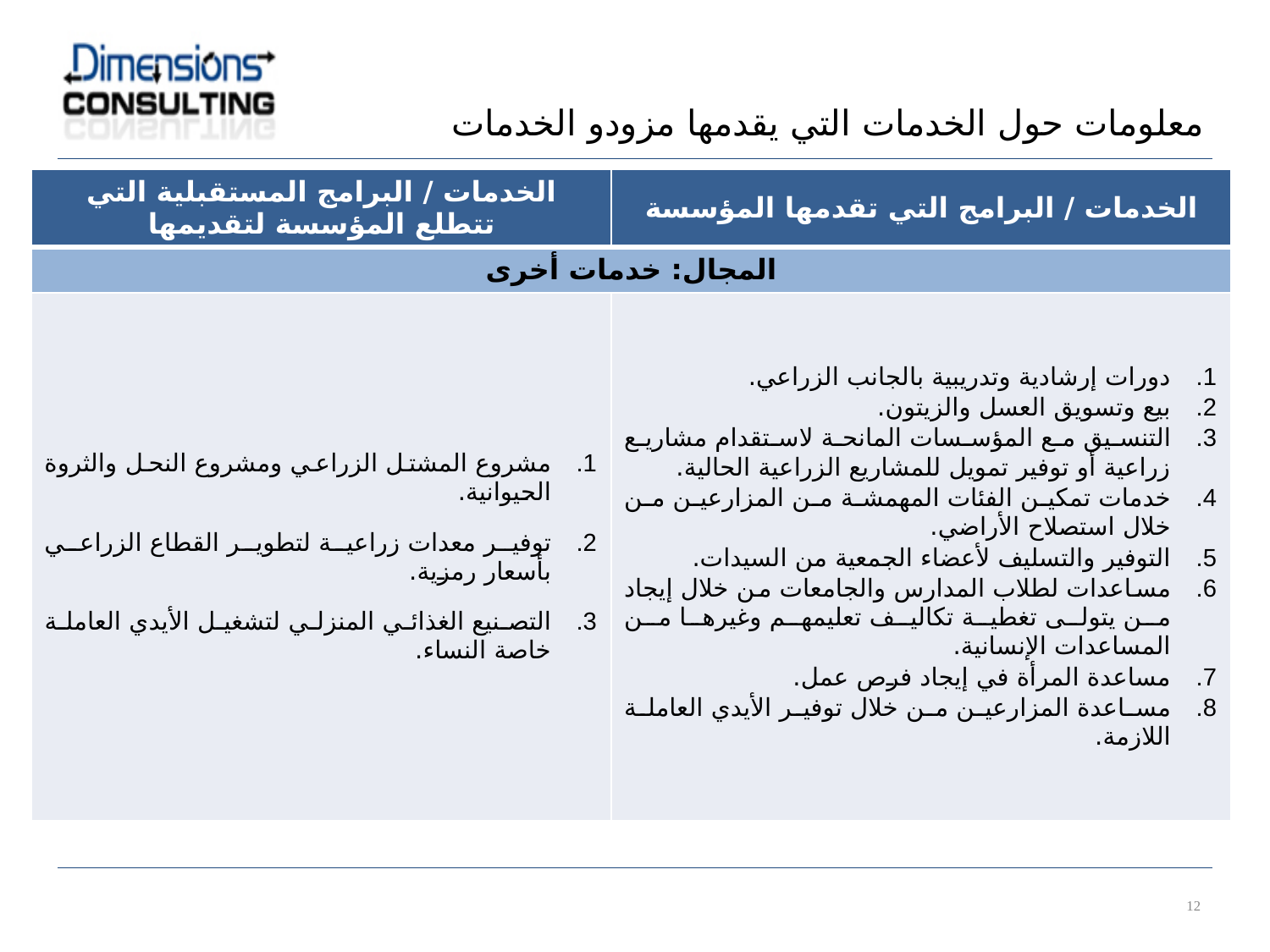

معلومات حول الخدمات التي يقدمها مزودو الخدمات
| الخدمات / البرامج المستقبلية التي تتطلع المؤسسة لتقديمها | الخدمات / البرامج التي تقدمها المؤسسة |
| --- | --- |
| المجال: خدمات أخرى |  |
| مشروع المشتل الزراعي ومشروع النحل والثروة الحيوانية. توفير معدات زراعية لتطوير القطاع الزراعي بأسعار رمزية. التصنيع الغذائي المنزلي لتشغيل الأيدي العاملة خاصة النساء. | دورات إرشادية وتدريبية بالجانب الزراعي. بيع وتسويق العسل والزيتون. التنسيق مع المؤسسات المانحة لاستقدام مشاريع زراعية أو توفير تمويل للمشاريع الزراعية الحالية. خدمات تمكين الفئات المهمشة من المزارعين من خلال استصلاح الأراضي. التوفير والتسليف لأعضاء الجمعية من السيدات. مساعدات لطلاب المدارس والجامعات من خلال إيجاد من يتولى تغطية تكاليف تعليمهم وغيرها من المساعدات الإنسانية. مساعدة المرأة في إيجاد فرص عمل. مساعدة المزارعين من خلال توفير الأيدي العاملة اللازمة. |